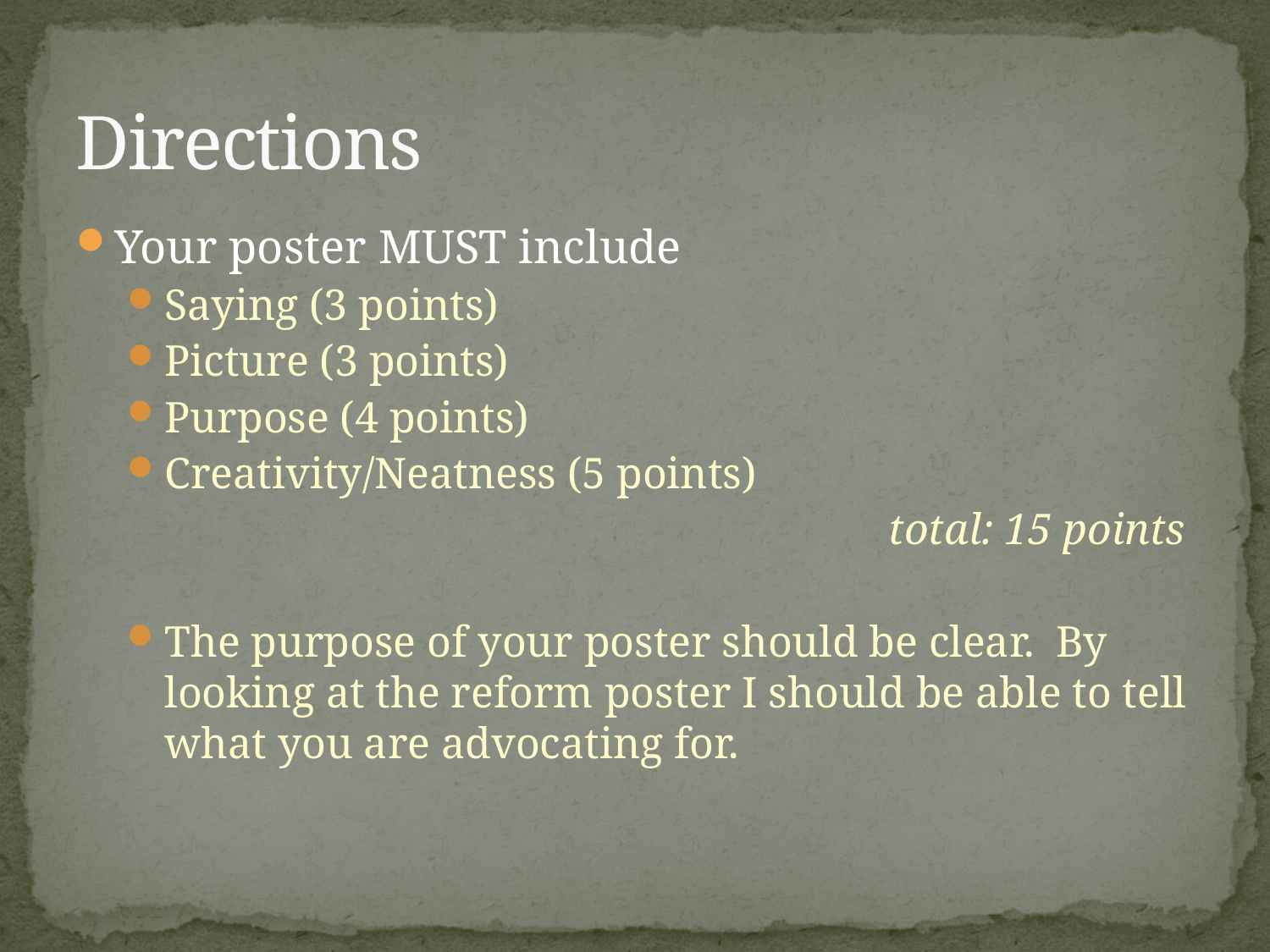

# Directions
Your poster MUST include
Saying (3 points)
Picture (3 points)
Purpose (4 points)
Creativity/Neatness (5 points)
						total: 15 points

The purpose of your poster should be clear.  By looking at the reform poster I should be able to tell what you are advocating for.